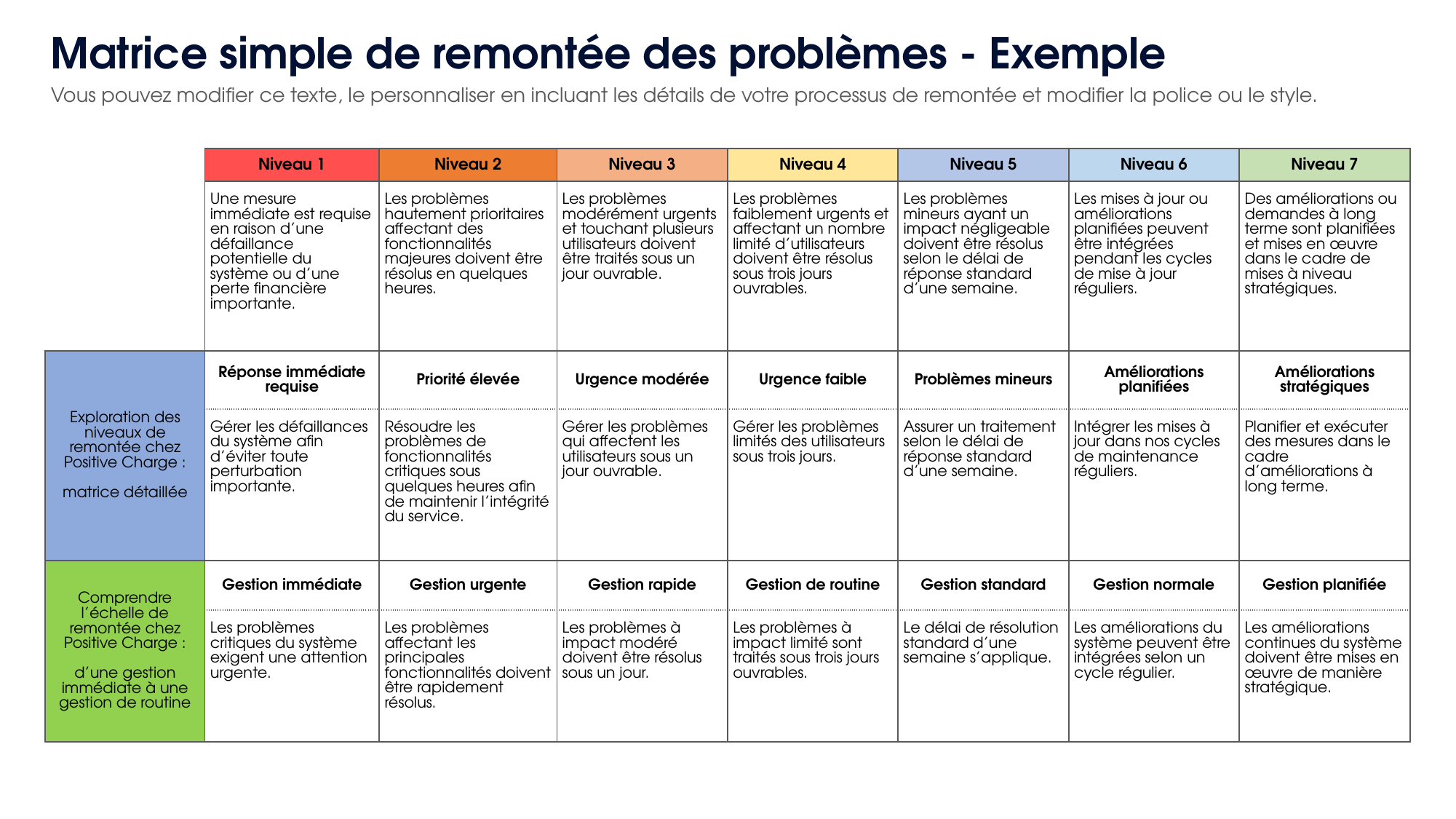

Matrice simple de remontée des problèmes - Exemple
Vous pouvez modifier ce texte, le personnaliser en incluant les détails de votre processus de remontée et modifier la police ou le style.
|  | Niveau 1 | Niveau 2 | Niveau 3 | Niveau 4 | Niveau 5 | Niveau 6 | Niveau 7 |
| --- | --- | --- | --- | --- | --- | --- | --- |
|  | Une mesure immédiate est requise en raison d’une défaillance potentielle du système ou d’une perte financière importante. | Les problèmes hautement prioritaires affectant des fonctionnalités majeures doivent être résolus en quelques heures. | Les problèmes modérément urgents et touchant plusieurs utilisateurs doivent être traités sous un jour ouvrable. | Les problèmes faiblement urgents et affectant un nombre limité d’utilisateurs doivent être résolus sous trois jours ouvrables. | Les problèmes mineurs ayant un impact négligeable doivent être résolus selon le délai de réponse standard d’une semaine. | Les mises à jour ou améliorations planifiées peuvent être intégrées pendant les cycles de mise à jour réguliers. | Des améliorations ou demandes à long terme sont planifiées et mises en œuvre dans le cadre de mises à niveau stratégiques. |
| Exploration des niveaux de remontée chez Positive Charge :   matrice détaillée | Réponse immédiate requise | Priorité élevée | Urgence modérée | Urgence faible | Problèmes mineurs | Améliorations planifiées | Améliorations stratégiques |
|  | Gérer les défaillances du système afin d’éviter toute perturbation importante. | Résoudre les problèmes de fonctionnalités critiques sous quelques heures afin de maintenir l’intégrité du service. | Gérer les problèmes qui affectent les utilisateurs sous un jour ouvrable. | Gérer les problèmes limités des utilisateurs sous trois jours. | Assurer un traitement selon le délai de réponse standard d’une semaine. | Intégrer les mises à jour dans nos cycles de maintenance réguliers. | Planifier et exécuter des mesures dans le cadre d’améliorations à long terme. |
| Comprendre l’échelle de remontée chez Positive Charge :   d’une gestion immédiate à une gestion de routine | Gestion immédiate | Gestion urgente | Gestion rapide | Gestion de routine | Gestion standard | Gestion normale | Gestion planifiée |
|  | Les problèmes critiques du système exigent une attention urgente. | Les problèmes affectant les principales fonctionnalités doivent être rapidement résolus. | Les problèmes à impact modéré doivent être résolus sous un jour. | Les problèmes à impact limité sont traités sous trois jours ouvrables. | Le délai de résolution standard d’une semaine s’applique. | Les améliorations du système peuvent être intégrées selon un cycle régulier. | Les améliorations continues du système doivent être mises en œuvre de manière stratégique. |